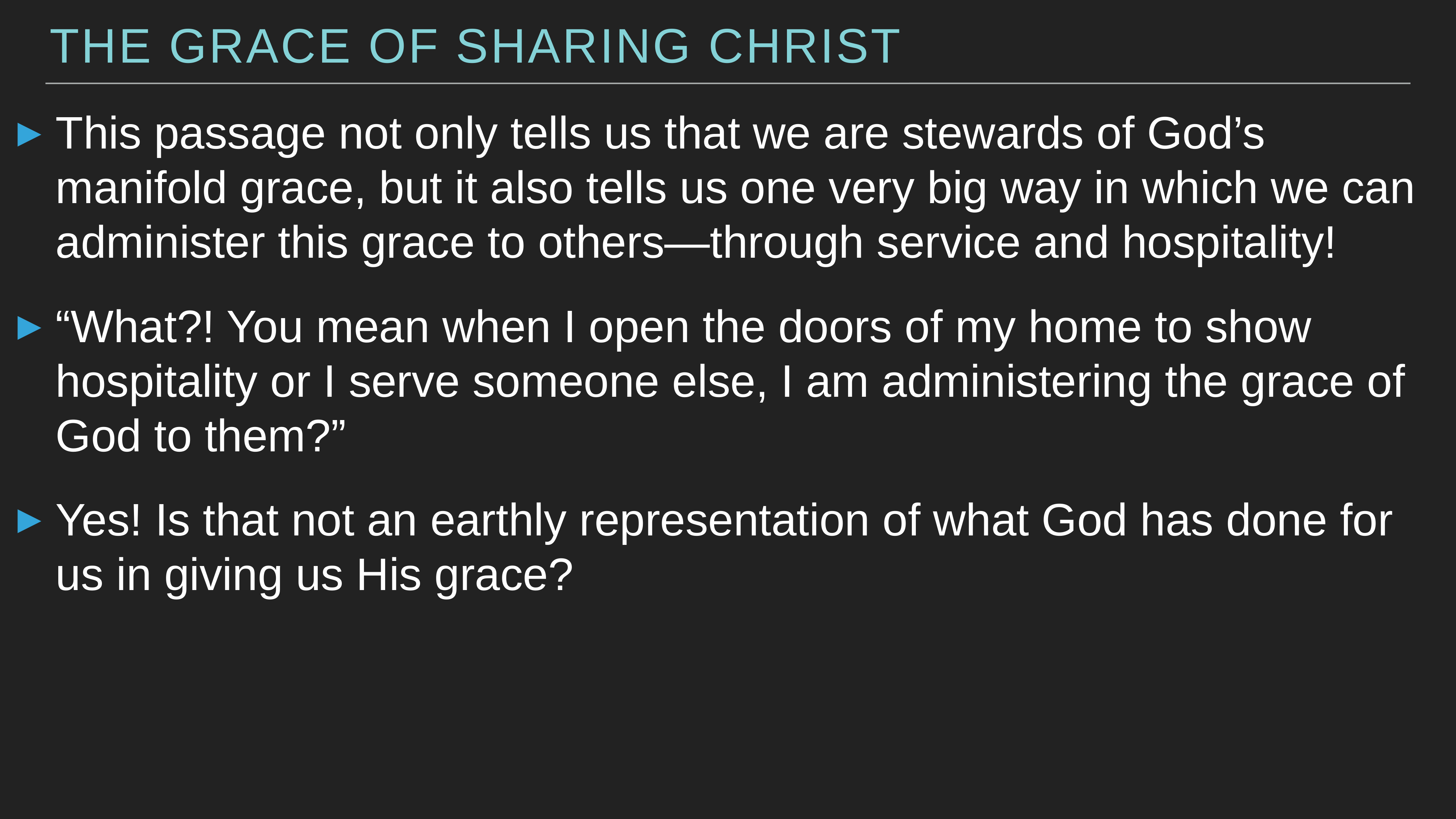

The Grace of sharing Christ
This passage not only tells us that we are stewards of God’s manifold grace, but it also tells us one very big way in which we can administer this grace to others—through service and hospitality!
“What?! You mean when I open the doors of my home to show hospitality or I serve someone else, I am administering the grace of God to them?”
Yes! Is that not an earthly representation of what God has done for us in giving us His grace?